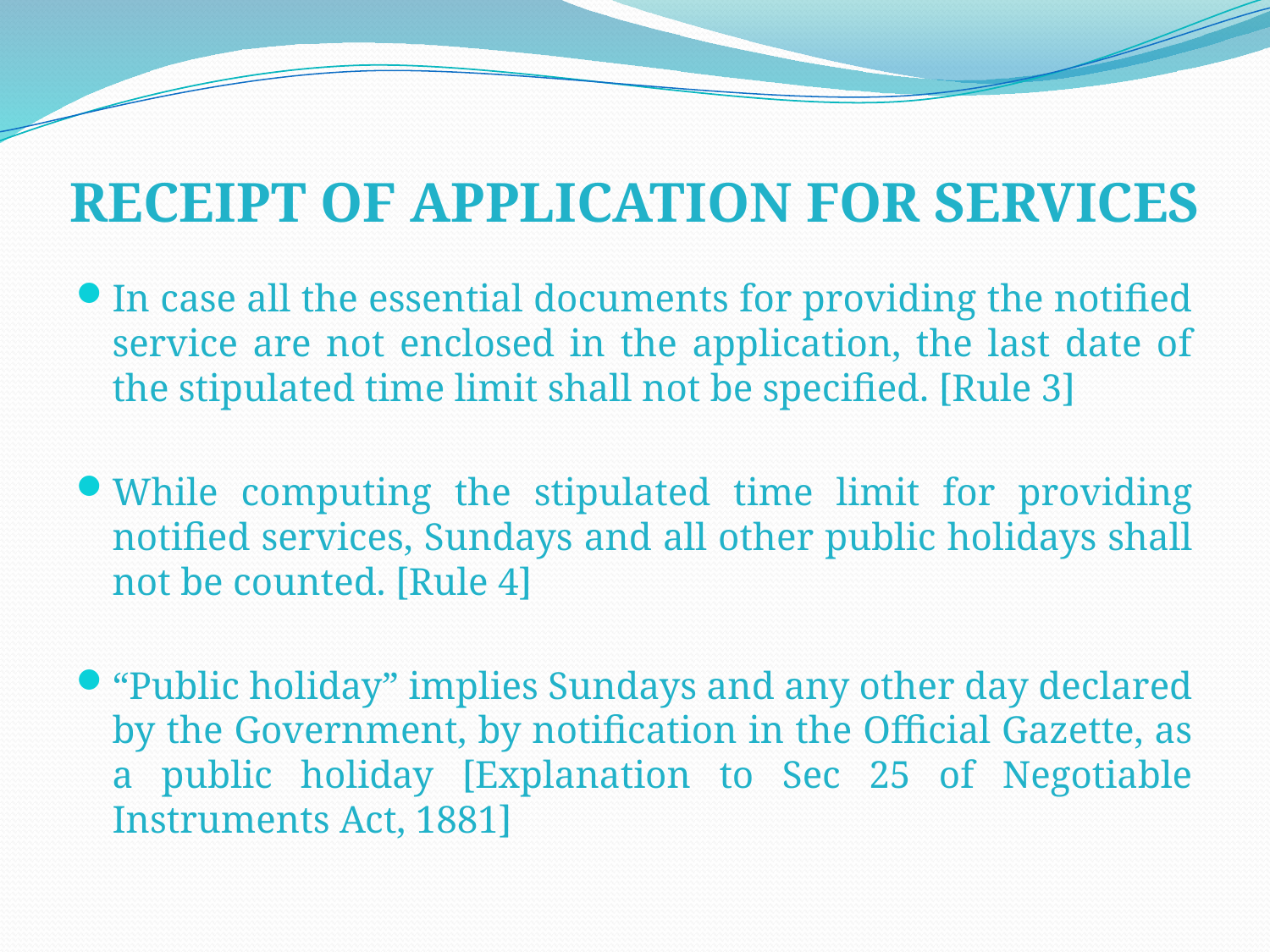

# RECEIPT OF APPLICATION FOR SERVICES
In case all the essential documents for providing the notified service are not enclosed in the application, the last date of the stipulated time limit shall not be specified. [Rule 3]

While computing the stipulated time limit for providing notified services, Sundays and all other public holidays shall not be counted. [Rule 4]

“Public holiday” implies Sundays and any other day declared by the Government, by notification in the Official Gazette, as a public holiday [Explanation to Sec 25 of Negotiable Instruments Act, 1881]